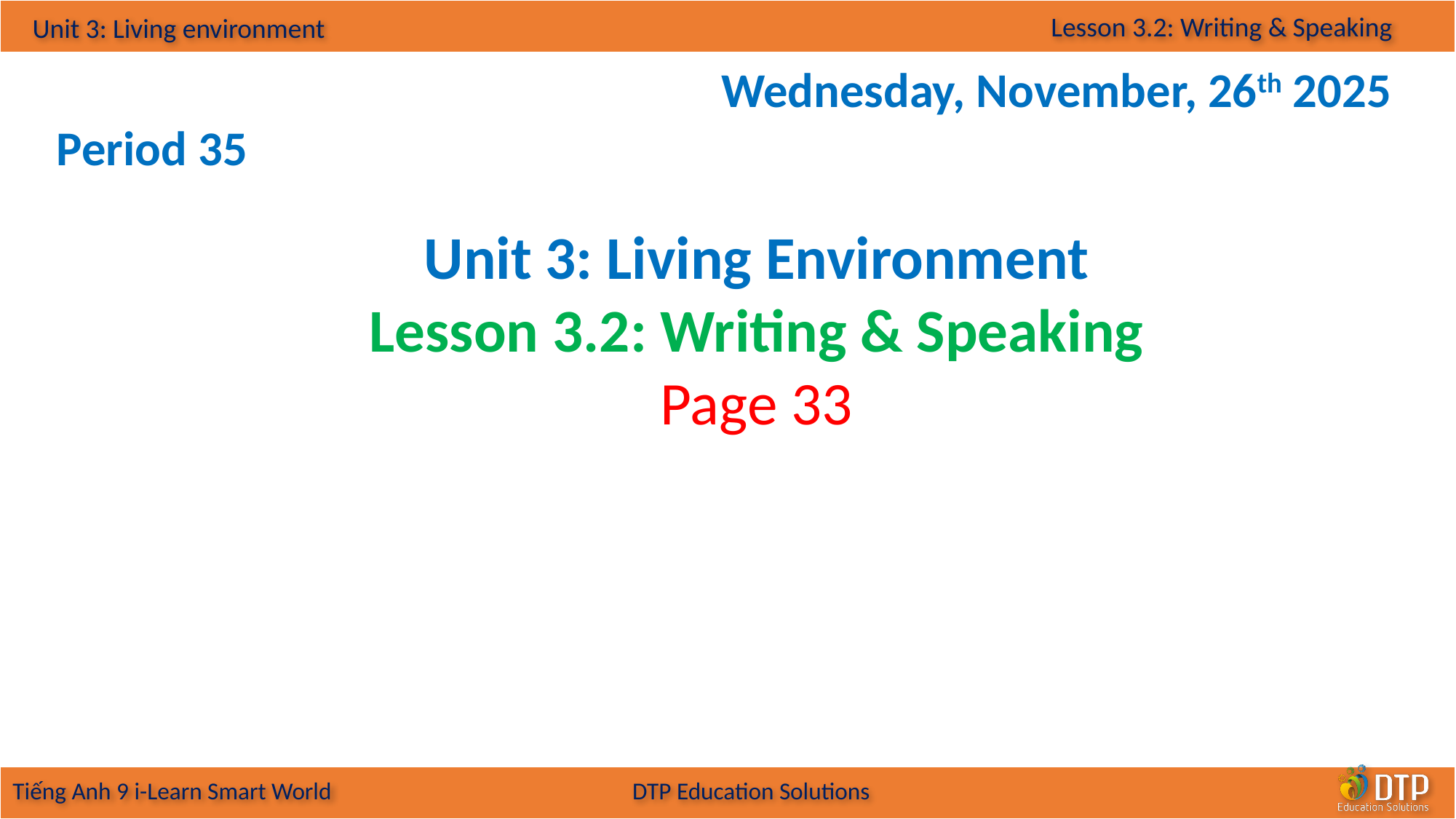

Wednesday, November, 26th 2025
Period 35
Unit 3: Living Environment
Lesson 3.2: Writing & Speaking Page 33